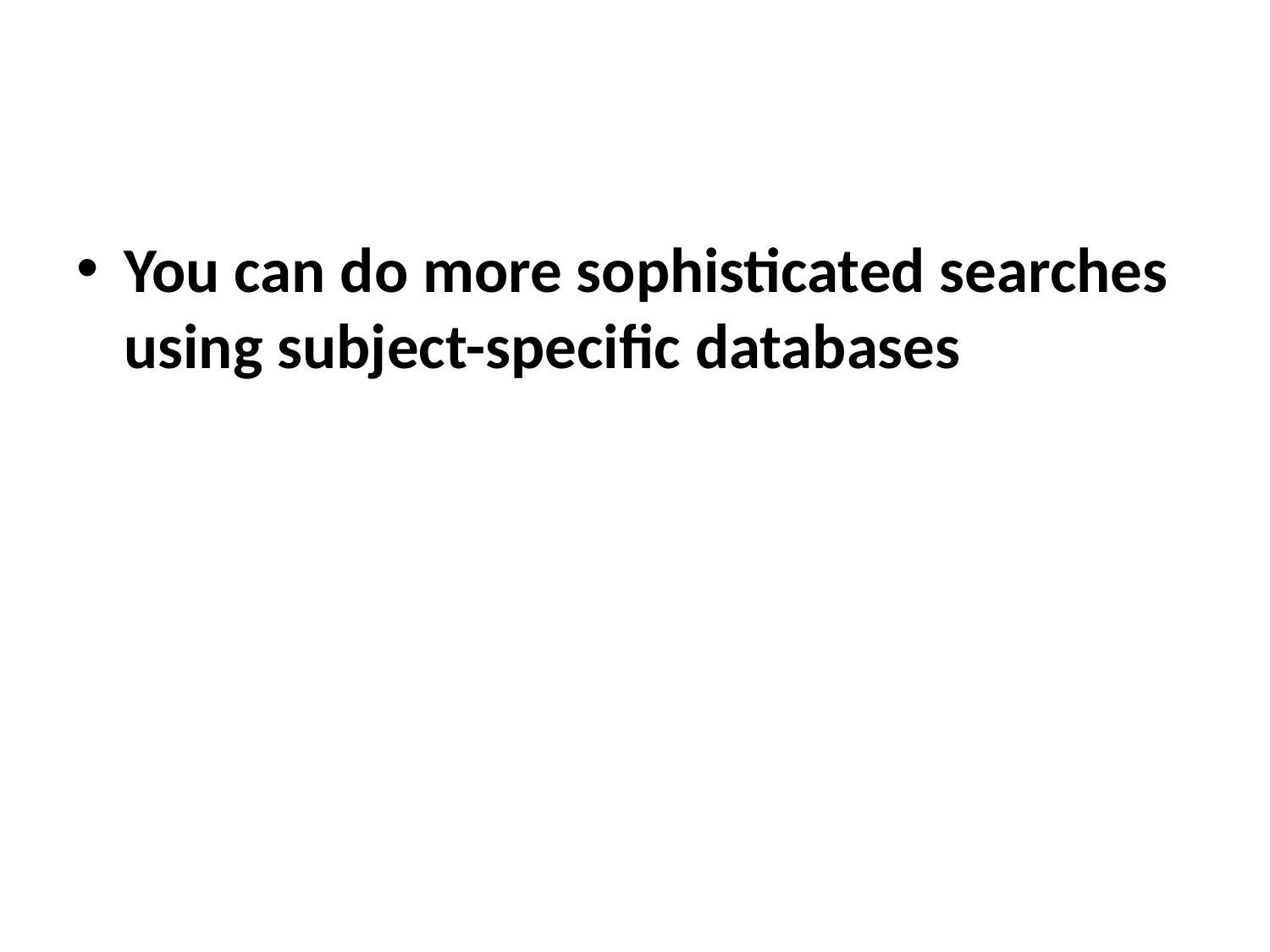

#
You can do more sophisticated searches using subject-specific databases